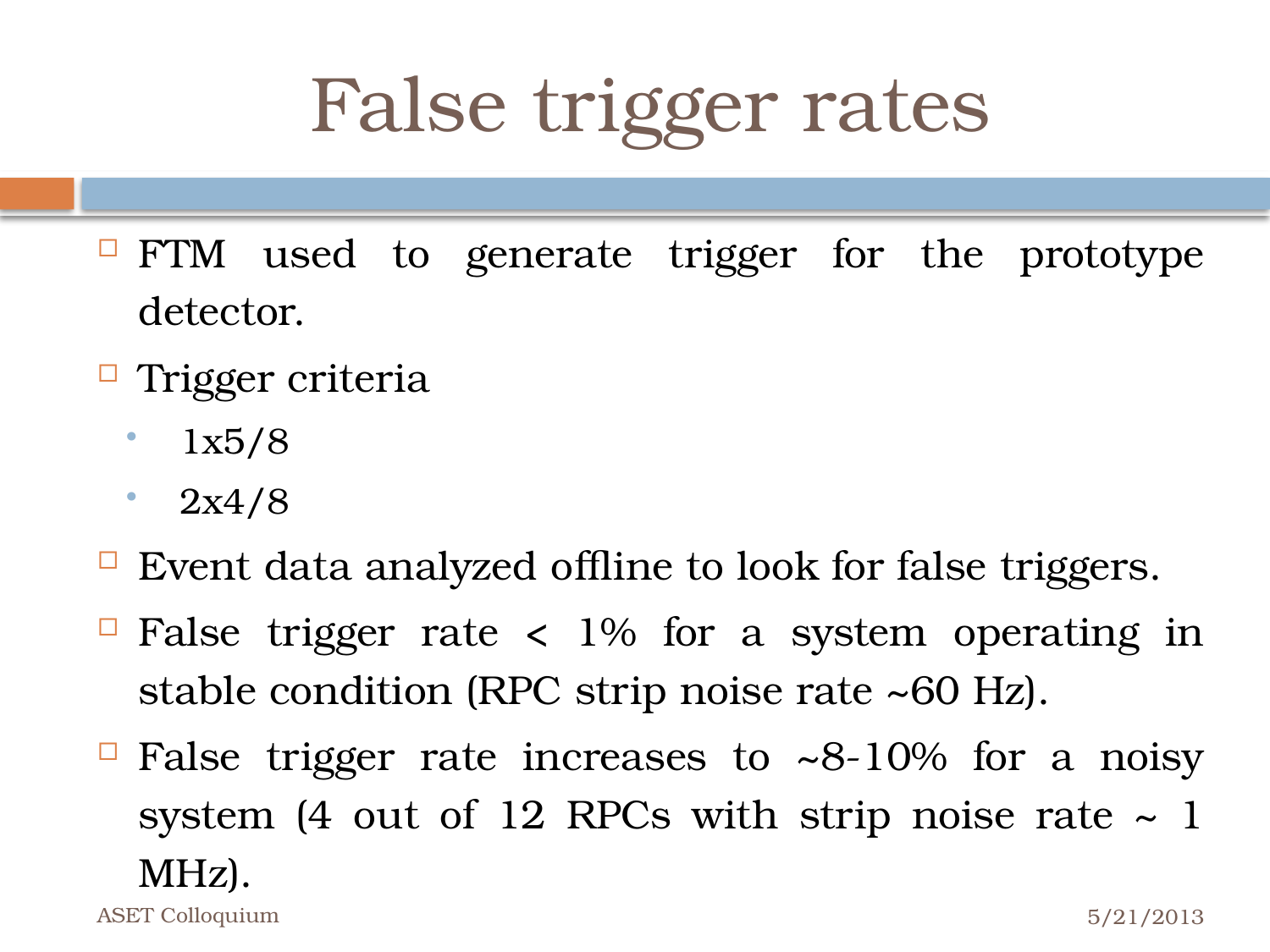

# False trigger rates
FTM used to generate trigger for the prototype detector.
Trigger criteria
1x5/8
2x4/8
Event data analyzed offline to look for false triggers.
False trigger rate < 1% for a system operating in stable condition (RPC strip noise rate ~60 Hz).
False trigger rate increases to ~8-10% for a noisy system (4 out of 12 RPCs with strip noise rate ~ 1 MHz).
ASET Colloquium
5/21/2013